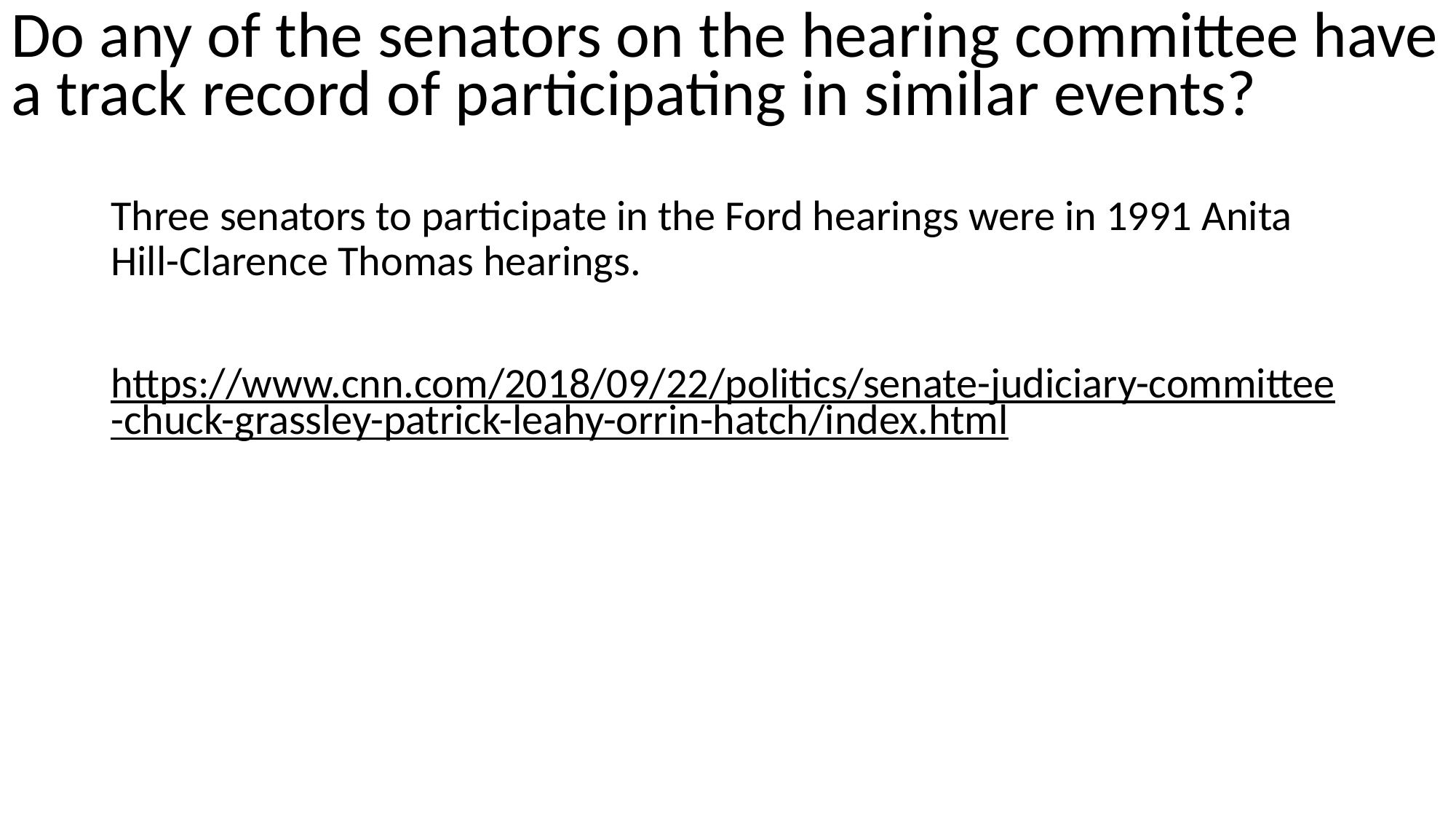

# Do any of the senators on the hearing committee have a track record of participating in similar events?
Three senators to participate in the Ford hearings were in 1991 Anita Hill-Clarence Thomas hearings.

https://www.cnn.com/2018/09/22/politics/senate-judiciary-committee-chuck-grassley-patrick-leahy-orrin-hatch/index.html